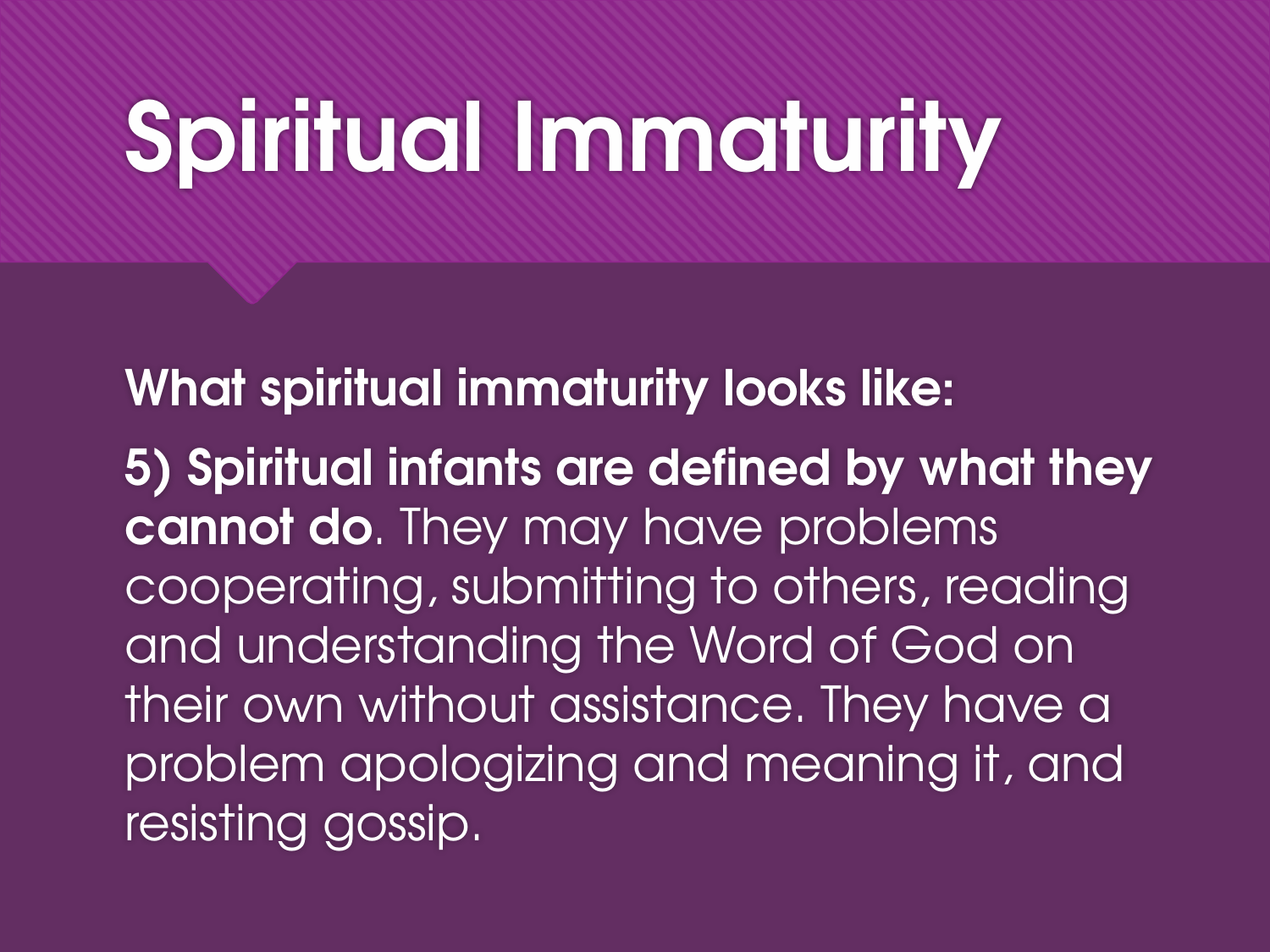

# Spiritual Immaturity
What spiritual immaturity looks like:
5) Spiritual infants are defined by what they cannot do. They may have problems cooperating, submitting to others, reading and understanding the Word of God on their own without assistance. They have a problem apologizing and meaning it, and resisting gossip.